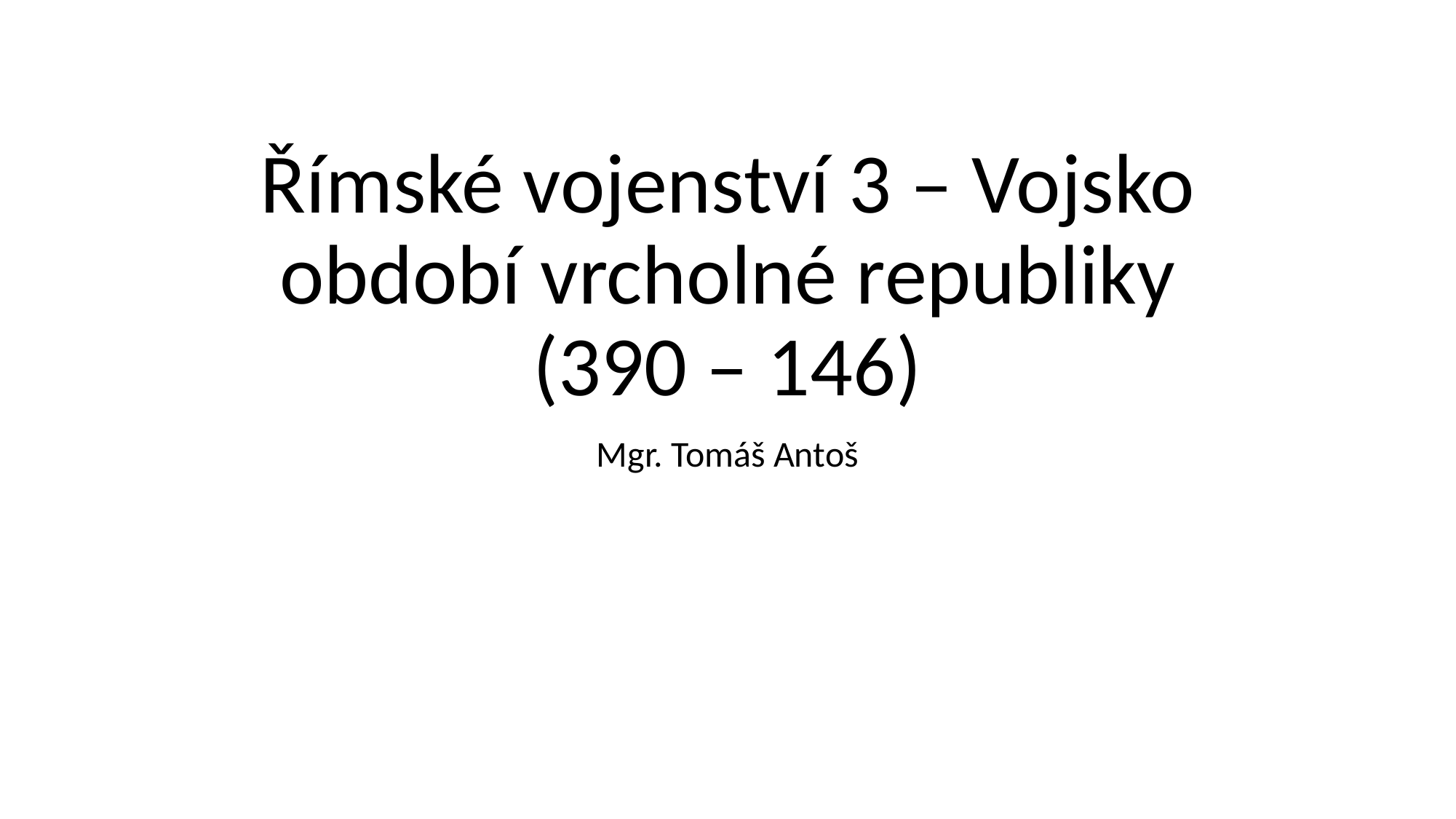

# Římské vojenství 3 – Vojsko období vrcholné republiky (390 – 146)
Mgr. Tomáš Antoš